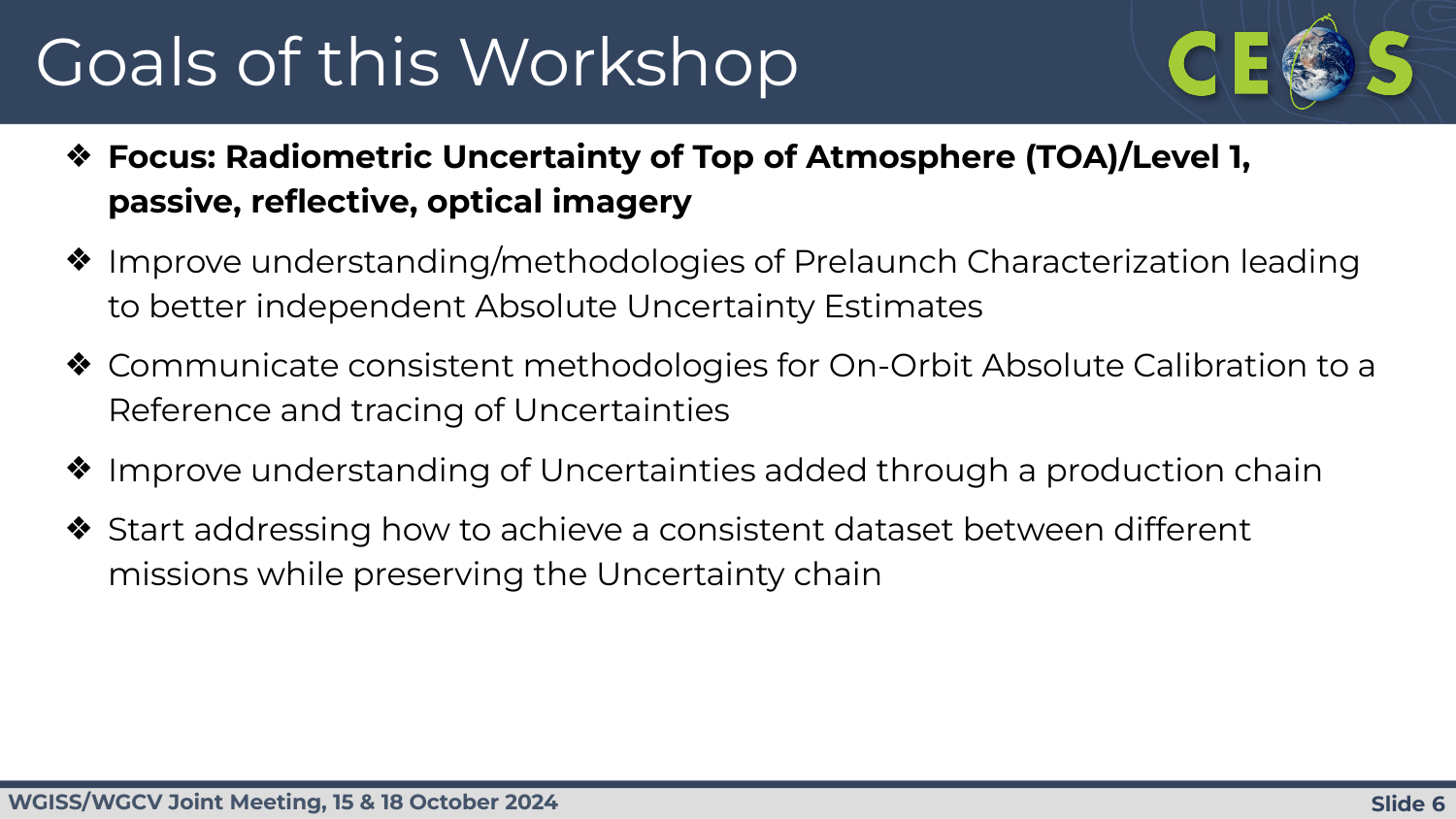

# Goals of this Workshop
Focus: Radiometric Uncertainty of Top of Atmosphere (TOA)/Level 1,  passive, reflective, optical imagery
Improve understanding/methodologies of Prelaunch Characterization leading to better independent Absolute Uncertainty Estimates
Communicate consistent methodologies for On-Orbit Absolute Calibration to a Reference and tracing of Uncertainties
Improve understanding of Uncertainties added through a production chain
Start addressing how to achieve a consistent dataset between different missions while preserving the Uncertainty chain